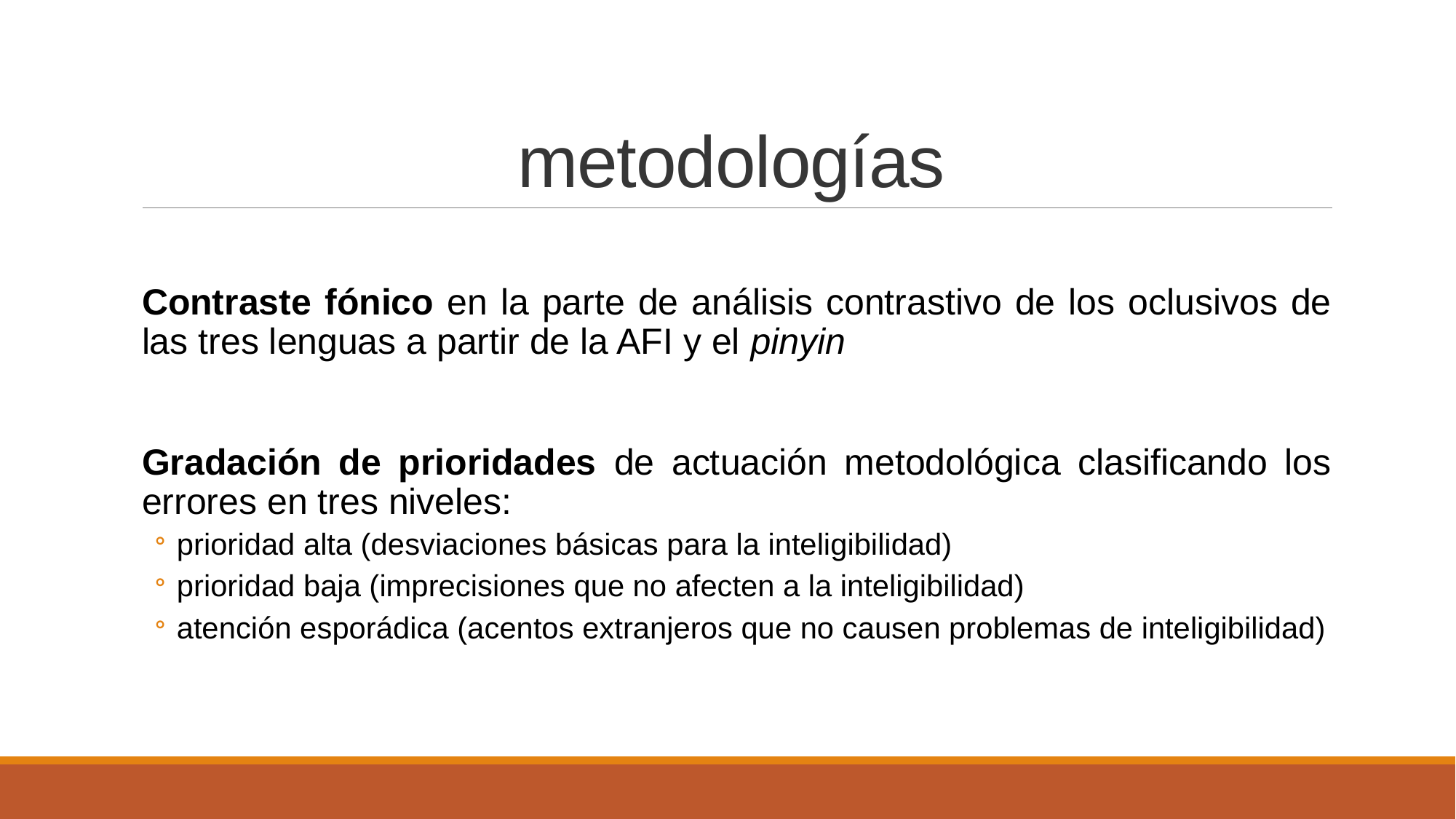

# metodologías

Contraste fónico en la parte de análisis contrastivo de los oclusivos de las tres lenguas a partir de la AFI y el pinyin

Gradación de prioridades de actuación metodológica clasificando los errores en tres niveles:
prioridad alta (desviaciones básicas para la inteligibilidad)
prioridad baja (imprecisiones que no afecten a la inteligibilidad)
atención esporádica (acentos extranjeros que no causen problemas de inteligibilidad)